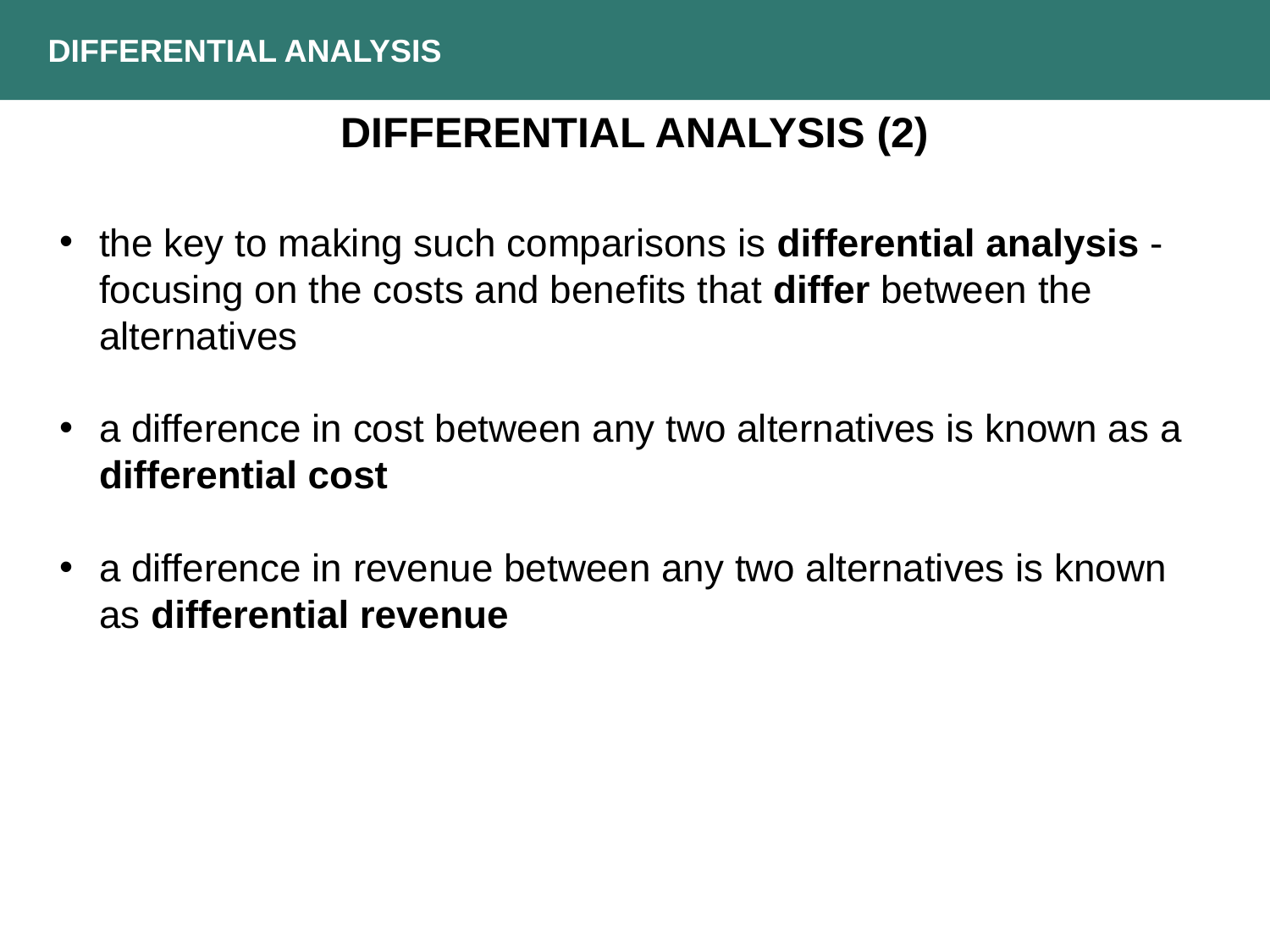

DIFFERENTIAL ANALYSIS
DIFFERENTIAL ANALYSIS (2)
the key to making such comparisons is differential analysis - focusing on the costs and benefits that differ between the alternatives

a difference in cost between any two alternatives is known as a differential cost

a difference in revenue between any two alternatives is known as differential revenue